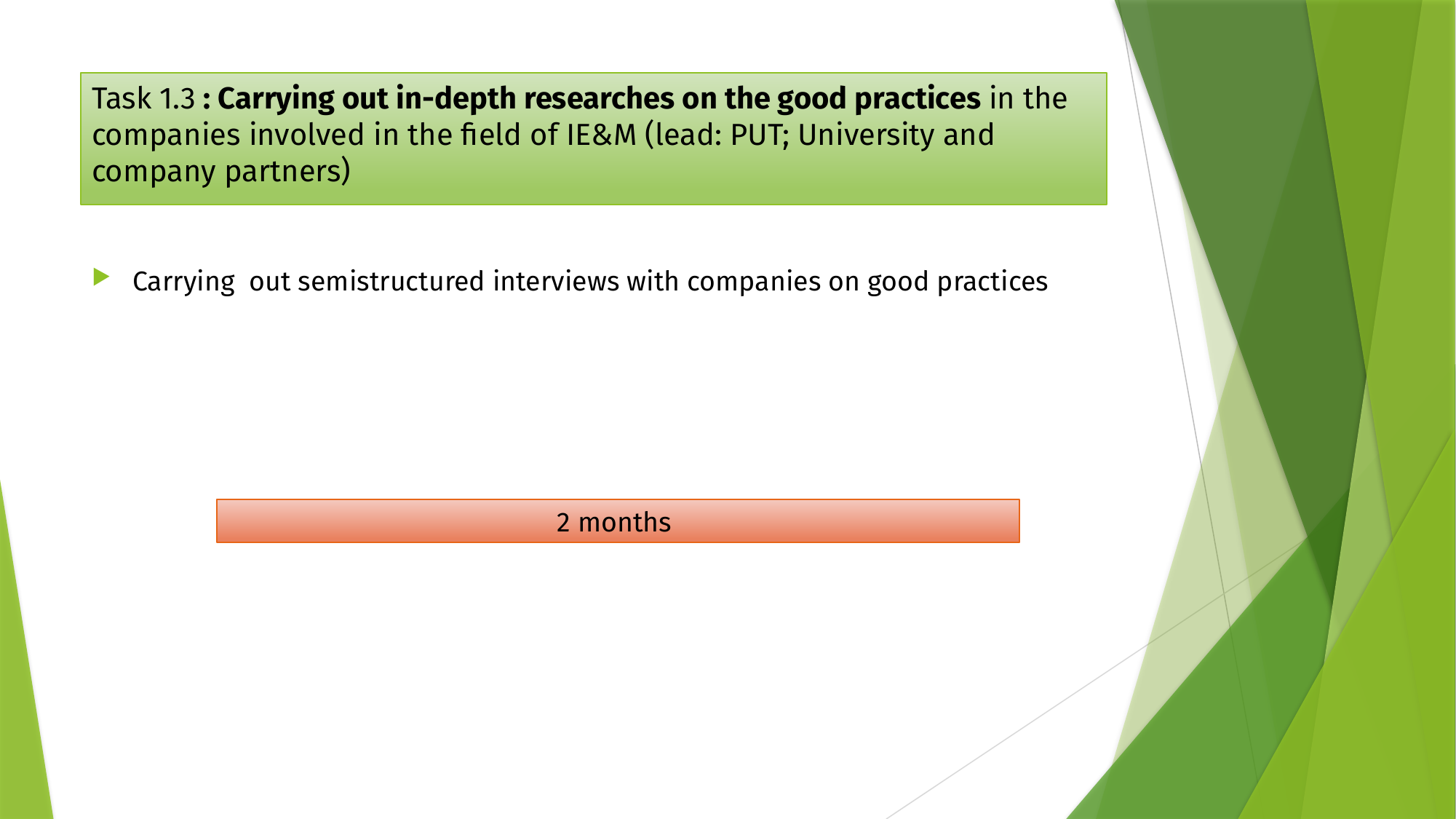

# Task 1.3 : Carrying out in-depth researches on the good practices in the companies involved in the field of IE&M (lead: PUT; University and company partners)
Carrying  out semistructured interviews with companies on good practices

2 months